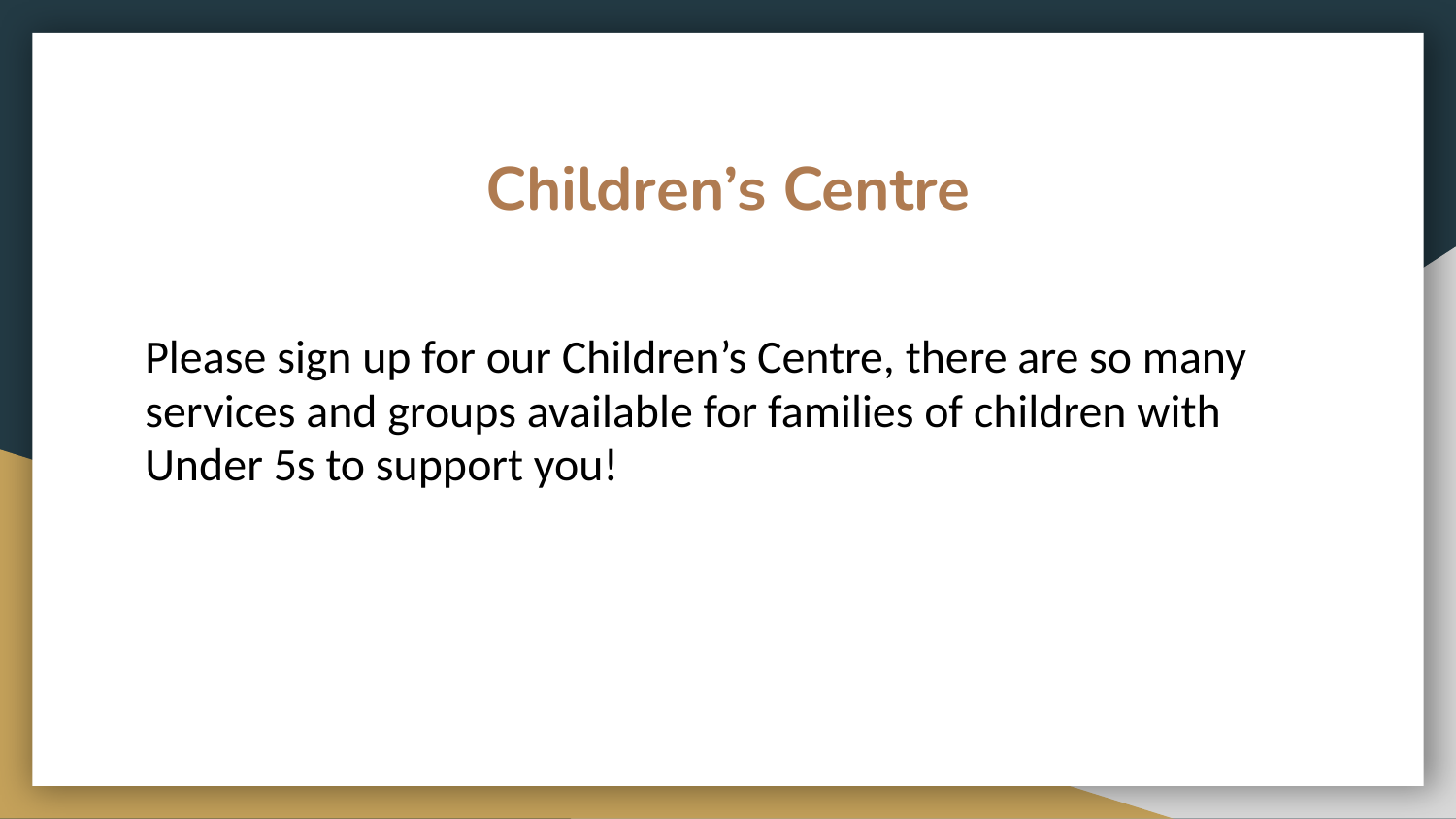

# Children’s Centre
Please sign up for our Children’s Centre, there are so many services and groups available for families of children with Under 5s to support you!